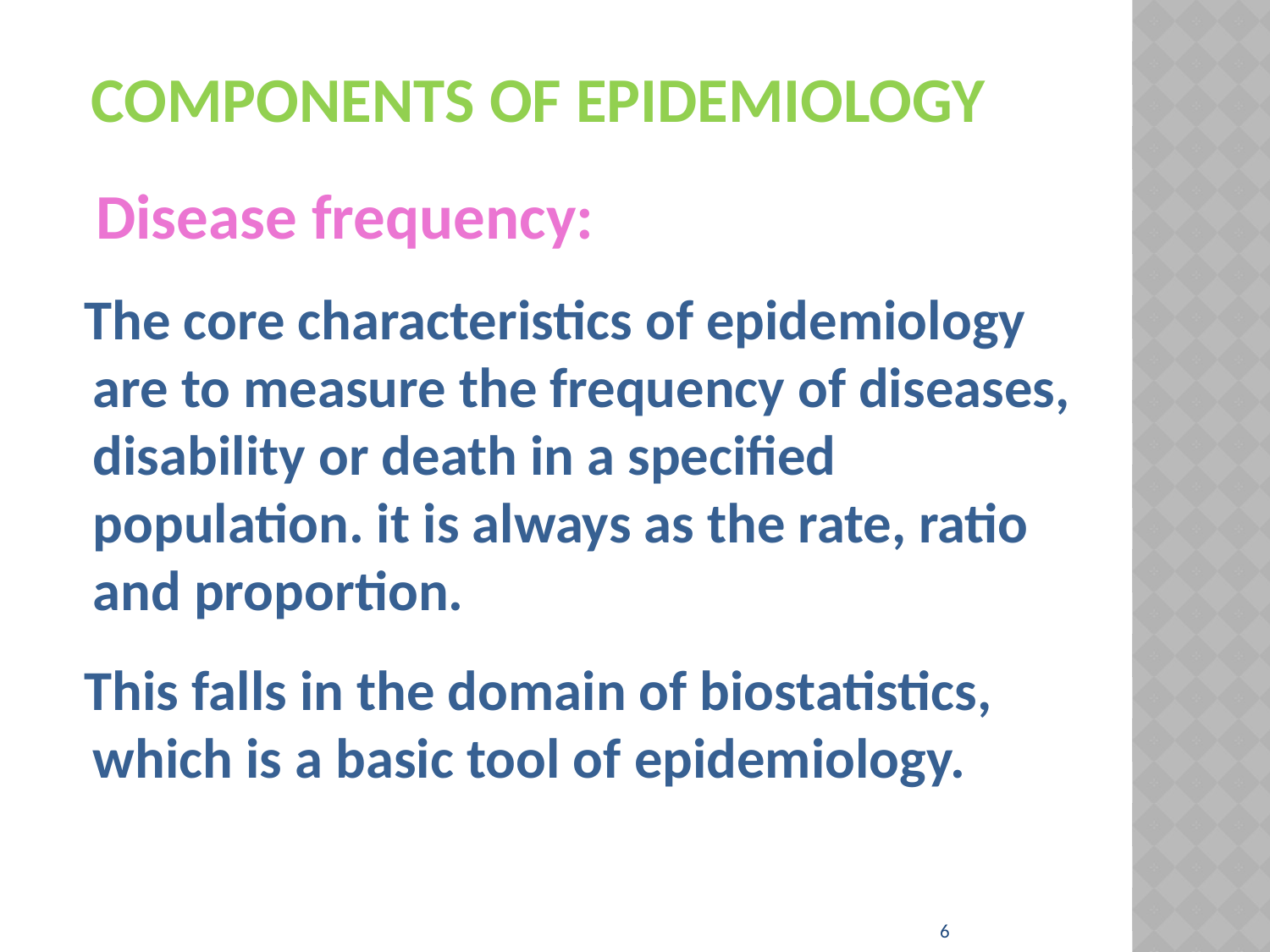

# Components of epidemiology
 Disease frequency:
The core characteristics of epidemiology are to measure the frequency of diseases, disability or death in a specified population. it is always as the rate, ratio and proportion.
This falls in the domain of biostatistics, which is a basic tool of epidemiology.

6